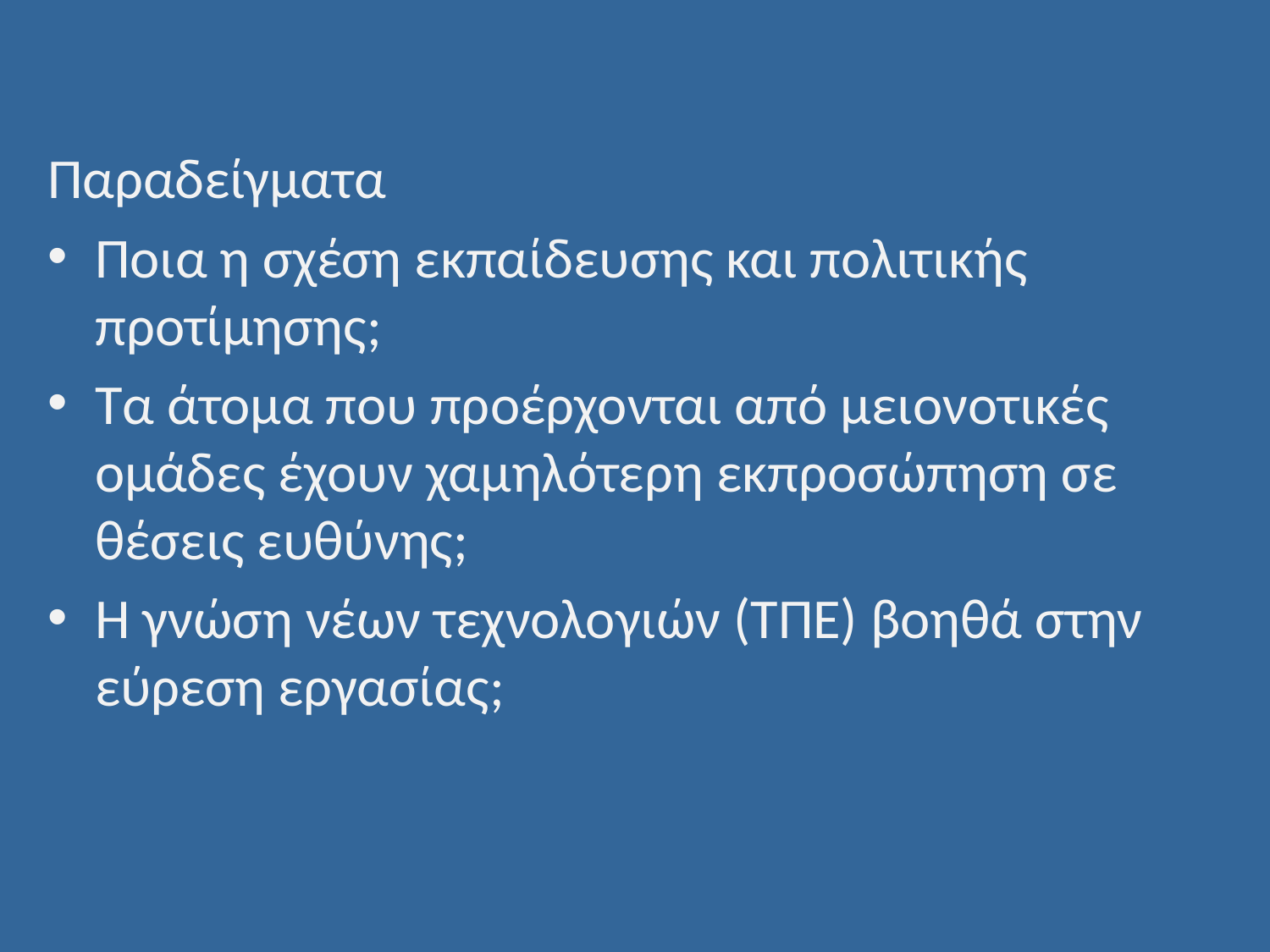

Παραδείγματα
Ποια η σχέση εκπαίδευσης και πολιτικής προτίμησης;
Τα άτομα που προέρχονται από μειονοτικές ομάδες έχουν χαμηλότερη εκπροσώπηση σε θέσεις ευθύνης;
Η γνώση νέων τεχνολογιών (ΤΠΕ) βοηθά στην εύρεση εργασίας;